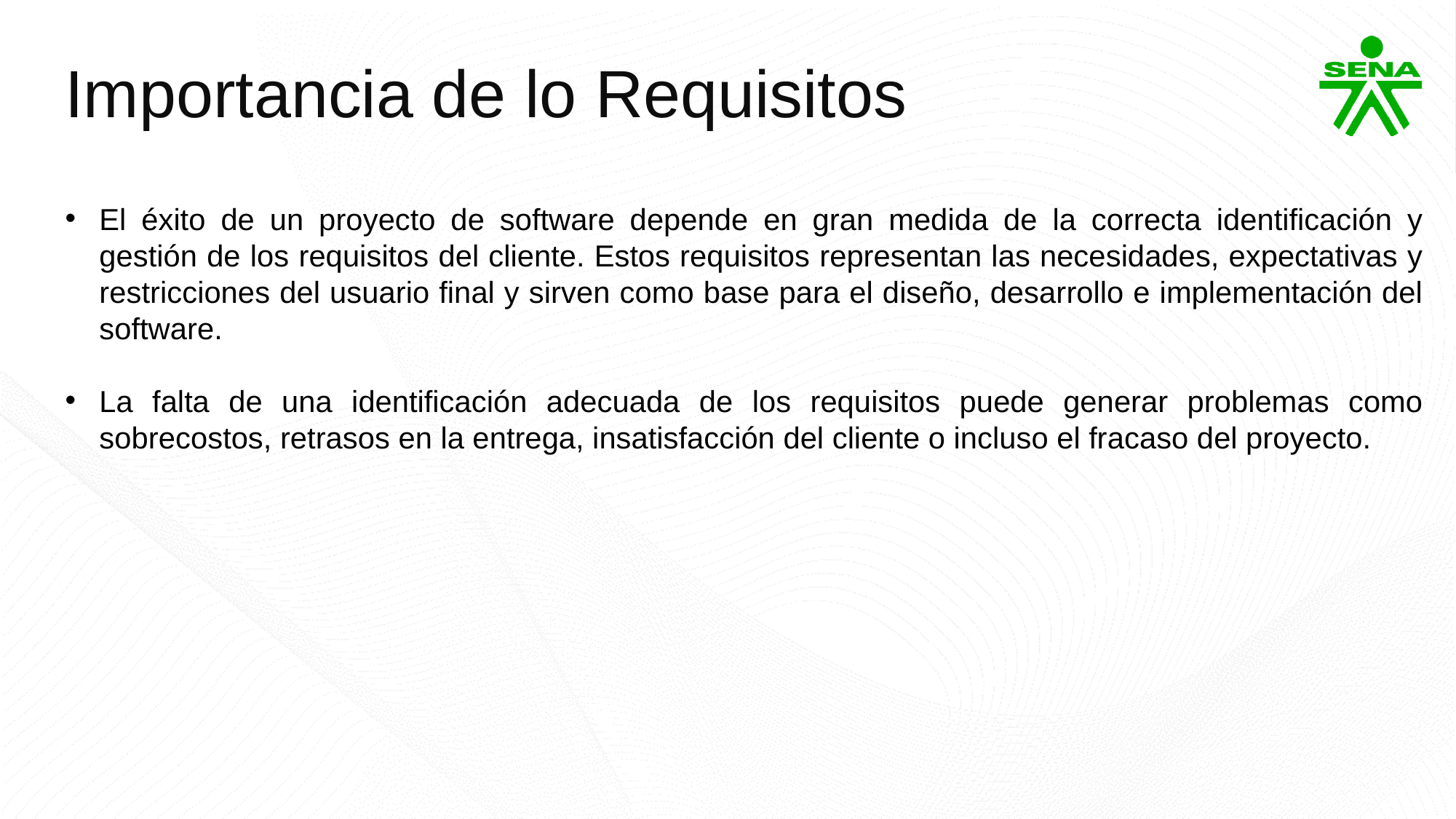

Importancia de lo Requisitos
El éxito de un proyecto de software depende en gran medida de la correcta identificación y gestión de los requisitos del cliente. Estos requisitos representan las necesidades, expectativas y restricciones del usuario final y sirven como base para el diseño, desarrollo e implementación del software.

La falta de una identificación adecuada de los requisitos puede generar problemas como sobrecostos, retrasos en la entrega, insatisfacción del cliente o incluso el fracaso del proyecto.